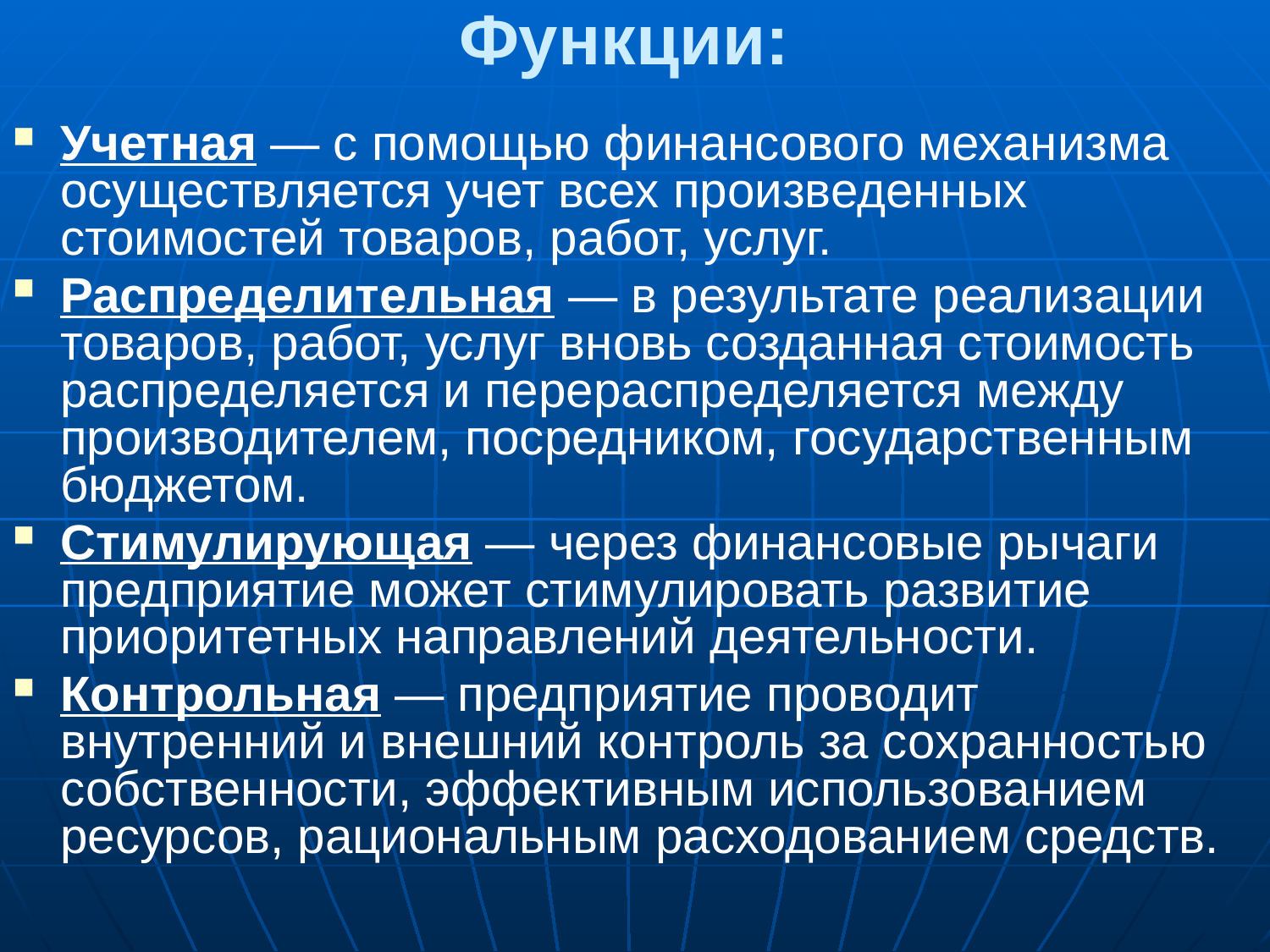

# Функции:
Учетная — с помощью финансового механизма осуществляется учет всех произведенных стоимостей товаров, работ, услуг.
Распределительная — в результате реализации товаров, работ, услуг вновь созданная стоимость распределяется и перераспределяется между производителем, посредником, государственным бюджетом.
Стимулирующая — через финансовые рычаги предприятие может стимулировать развитие приоритетных направлений деятельности.
Контрольная — предприятие проводит внутренний и внешний контроль за сохранностью собственности, эффективным использованием ресурсов, рациональным расходованием средств.